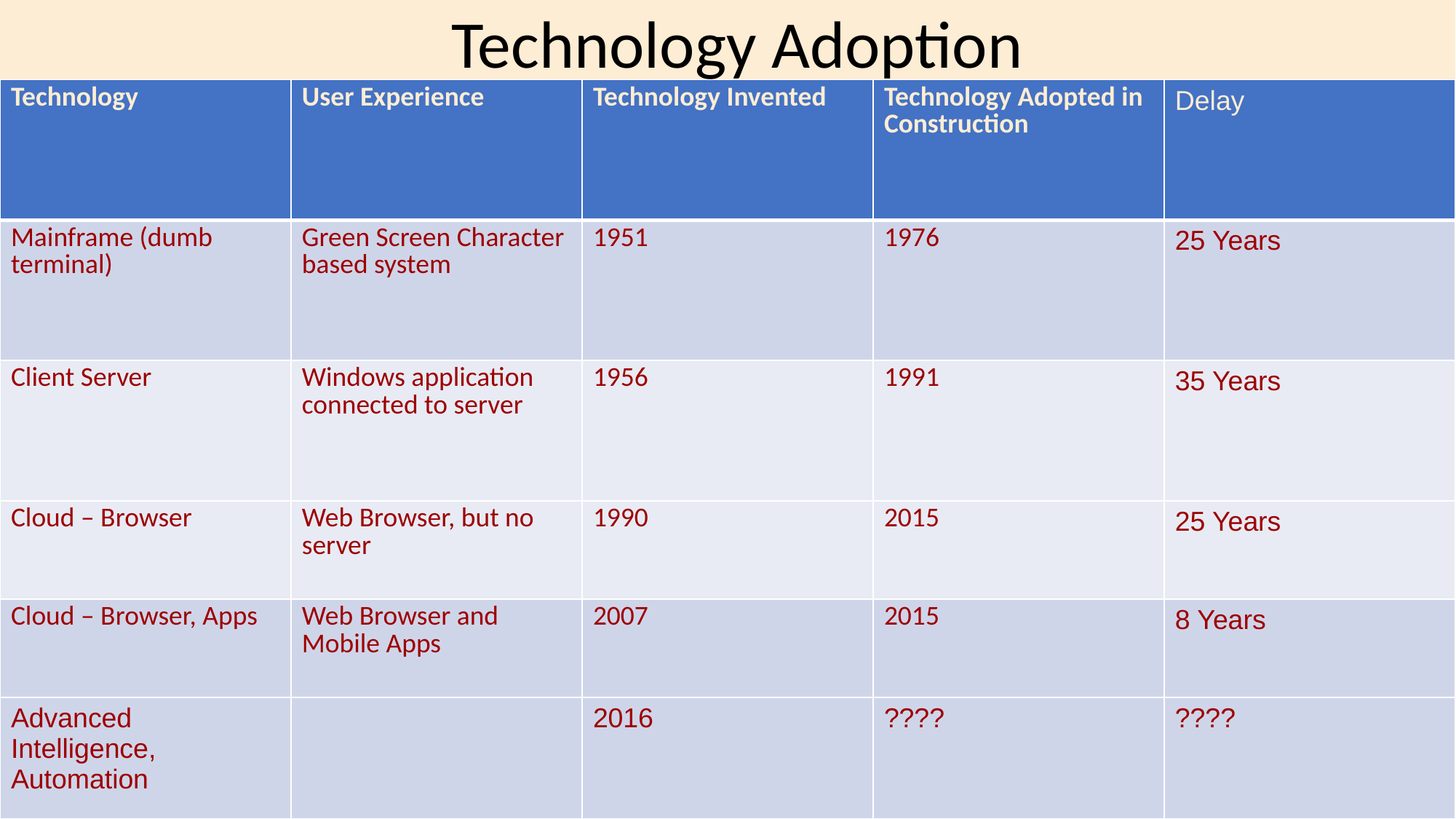

Technology Adoption
| Technology | User Experience | Technology Invented | Technology Adopted in Construction | Delay |
| --- | --- | --- | --- | --- |
| Mainframe (dumb terminal) | Green Screen Character based system | 1951 | 1976 | 25 Years |
| Client Server | Windows application connected to server | 1956 | 1991 | 35 Years |
| Cloud – Browser | Web Browser, but no server | 1990 | 2015 | 25 Years |
| Cloud – Browser, Apps | Web Browser and Mobile Apps | 2007 | 2015 | 8 Years |
| Advanced Intelligence, Automation |  | 2016 | ???? | ???? |
09